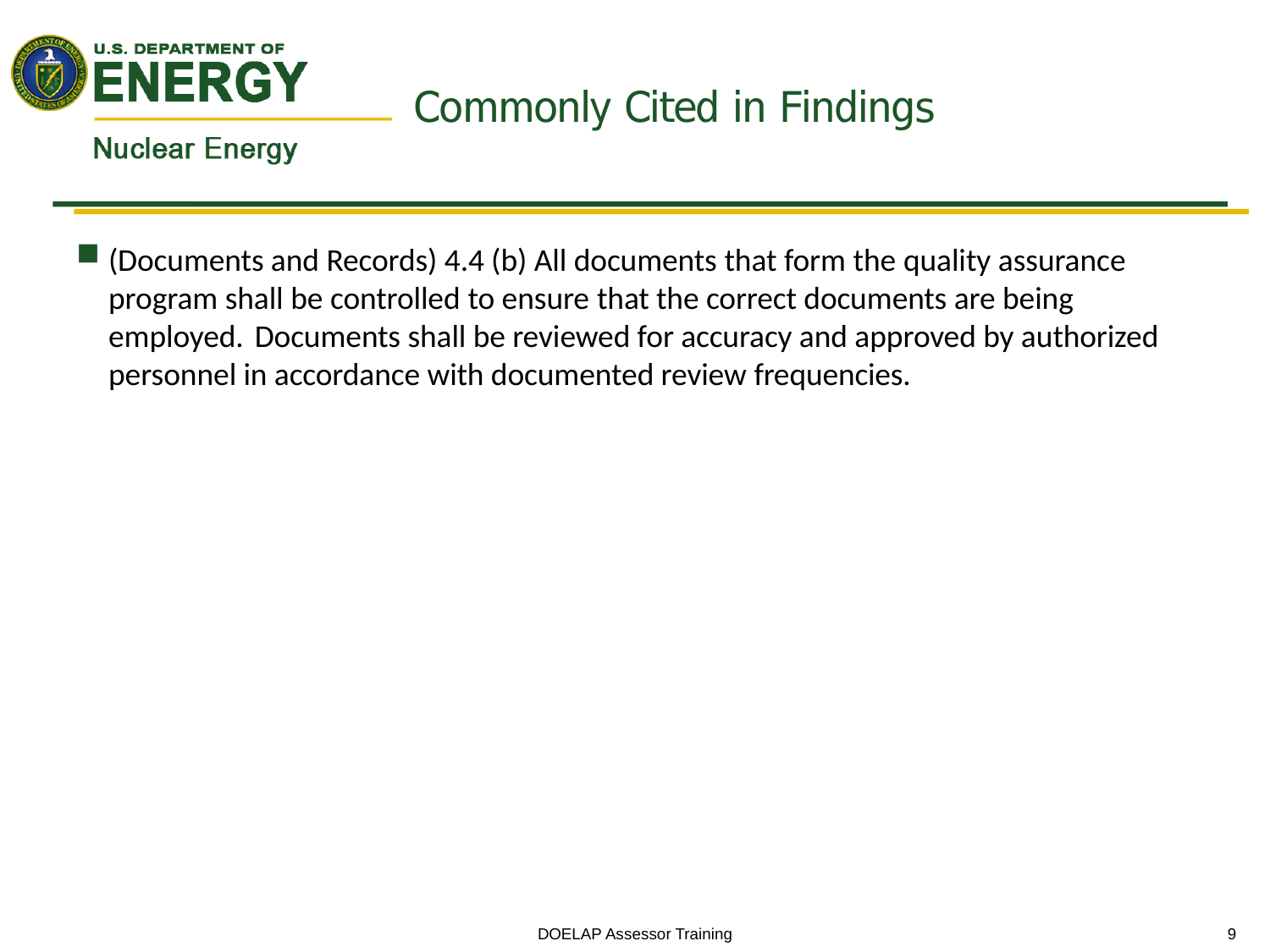

# Commonly Cited in Findings
(Documents and Records) 4.4 (b) All documents that form the quality assurance program shall be controlled to ensure that the correct documents are being employed. Documents shall be reviewed for accuracy and approved by authorized personnel in accordance with documented review frequencies.

DOELAP Assessor Training